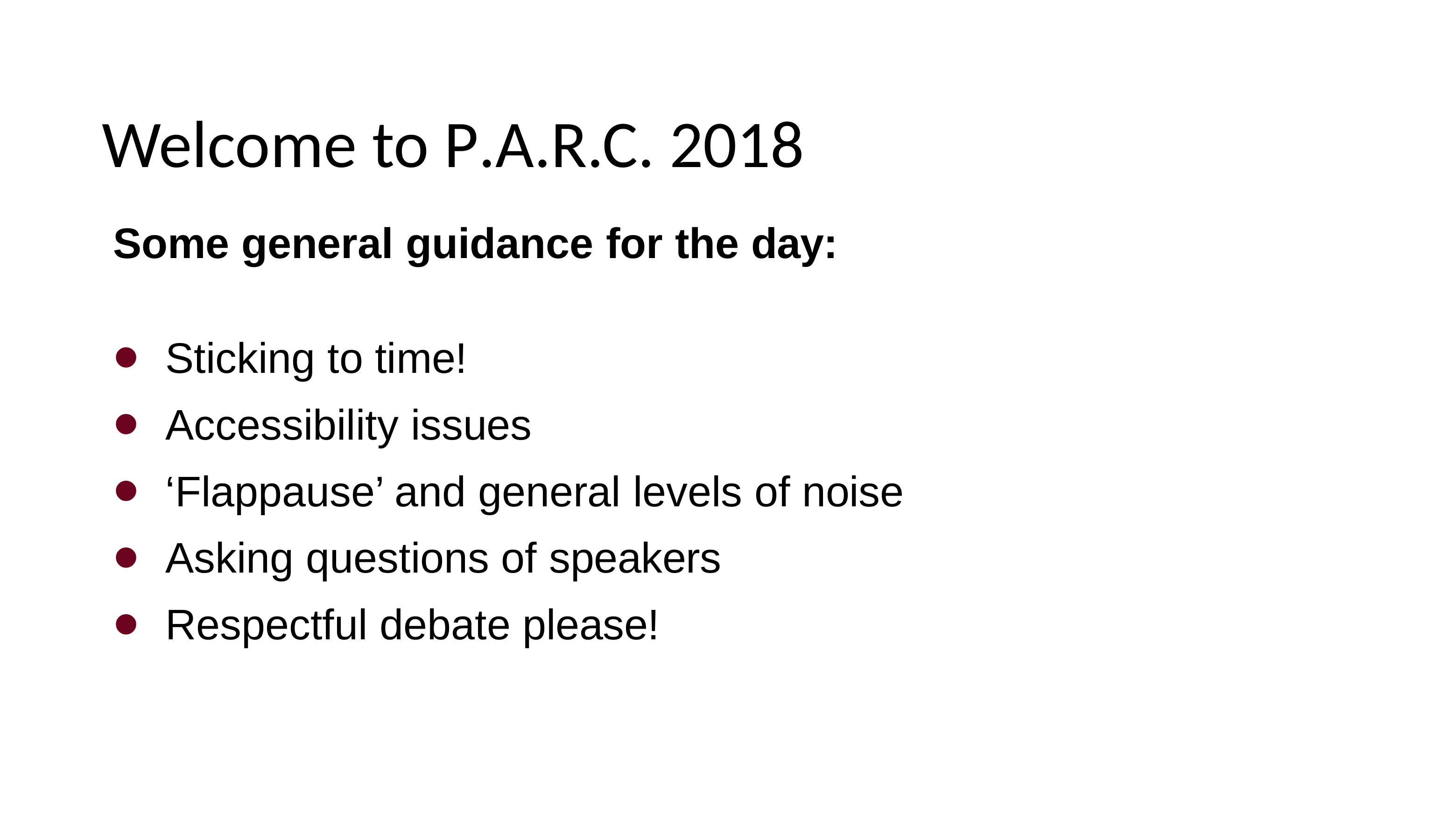

# Welcome to P.A.R.C. 2018
Some general guidance for the day:

Sticking to time!
Accessibility issues
‘Flappause’ and general levels of noise
Asking questions of speakers
Respectful debate please!